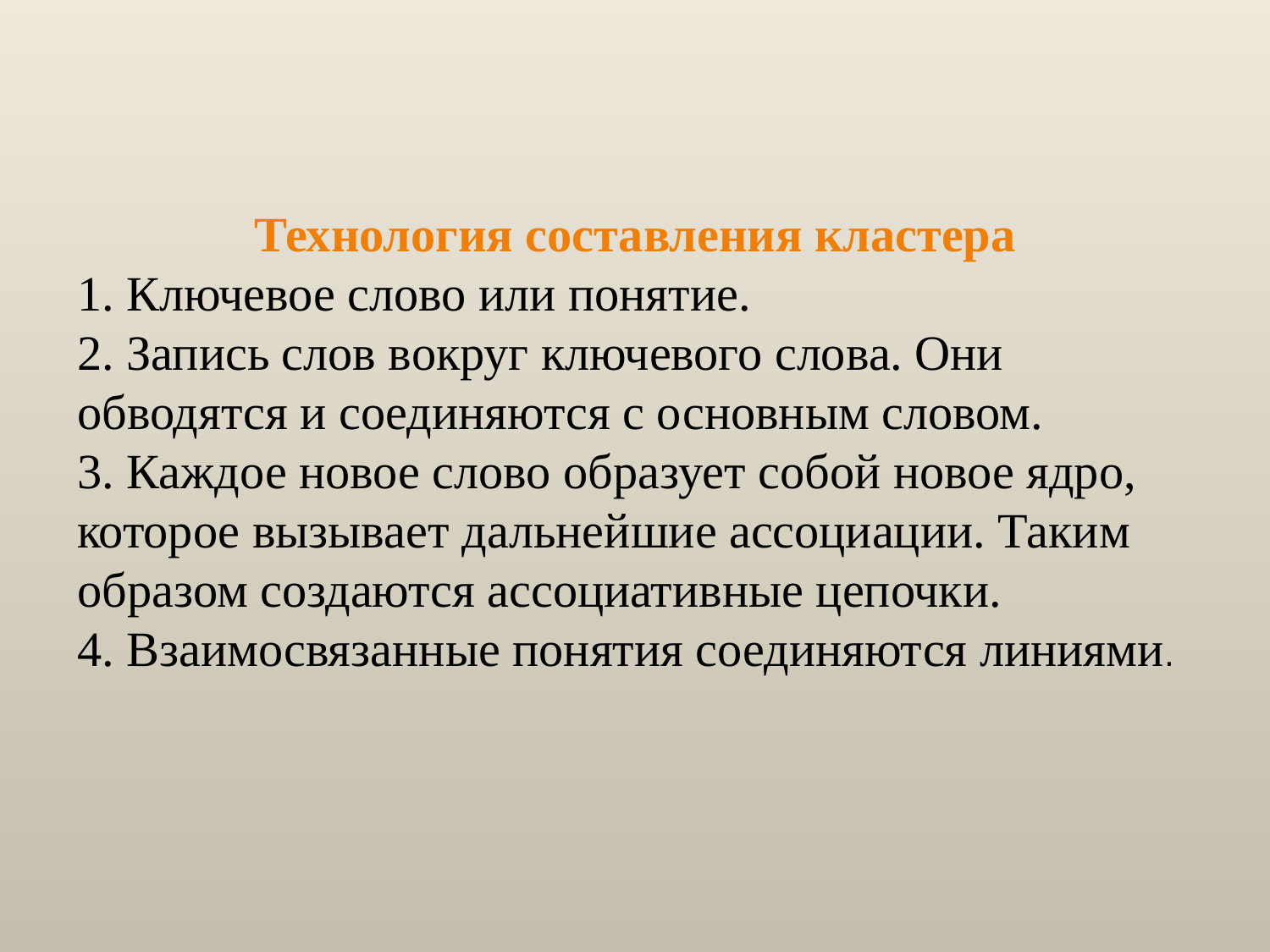

Технология составления кластера
1. Ключевое слово или понятие.
2. Запись слов вокруг ключевого слова. Они обводятся и соединяются с основным словом.
3. Каждое новое слово образует собой новое ядро, которое вызывает дальнейшие ассоциации. Таким образом создаются ассоциативные цепочки.
4. Взаимосвязанные понятия соединяются линиями.
#